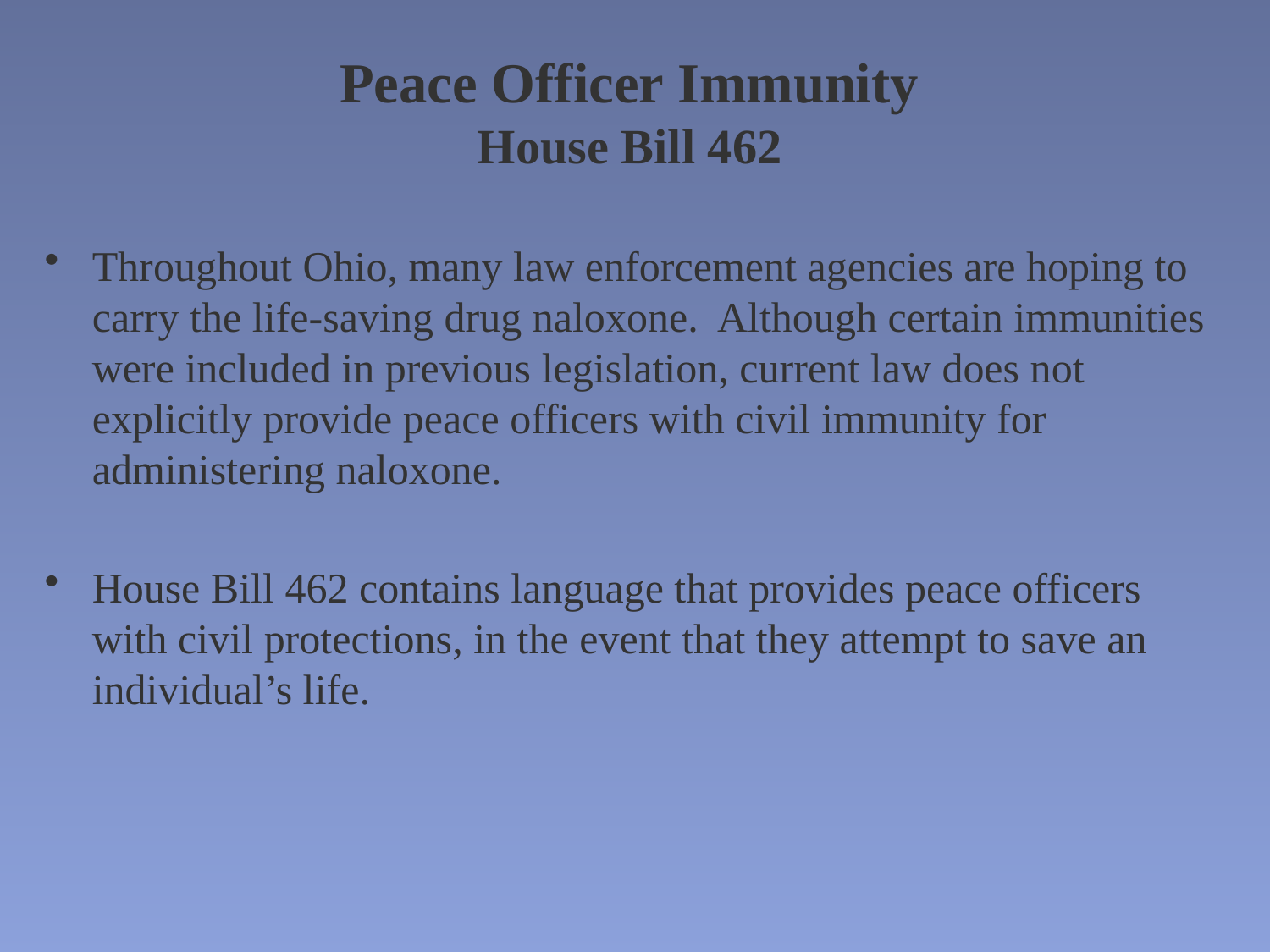

# Peace Officer Immunity House Bill 462
Throughout Ohio, many law enforcement agencies are hoping to carry the life-saving drug naloxone.  Although certain immunities were included in previous legislation, current law does not explicitly provide peace officers with civil immunity for administering naloxone.

House Bill 462 contains language that provides peace officers with civil protections, in the event that they attempt to save an individual’s life.